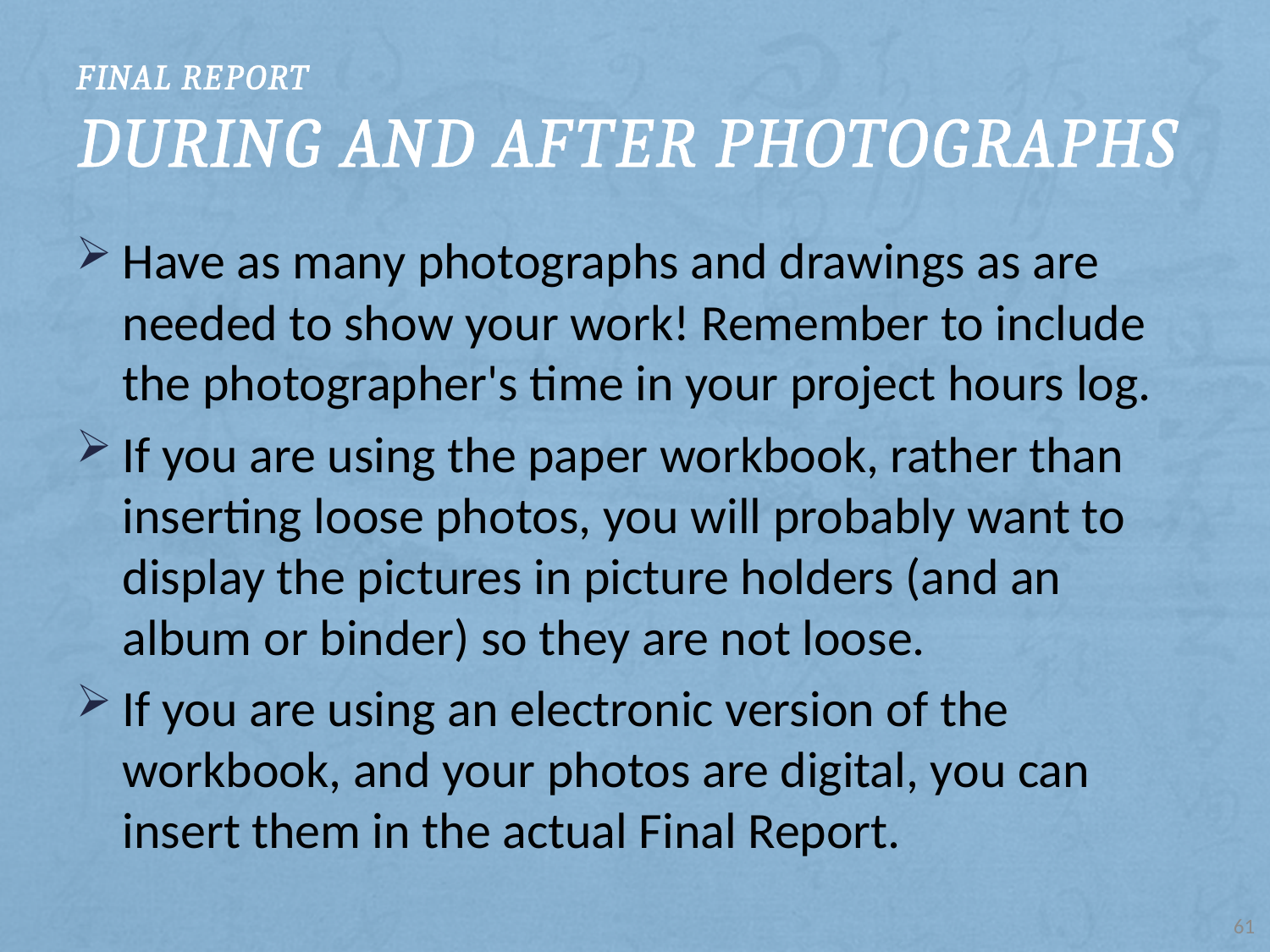

# Final Report During and After Photographs
Have as many photographs and drawings as are needed to show your work! Remember to include the photographer's time in your project hours log.
If you are using the paper workbook, rather than inserting loose photos, you will probably want to display the pictures in picture holders (and an album or binder) so they are not loose.
If you are using an electronic version of the workbook, and your photos are digital, you can insert them in the actual Final Report.
61